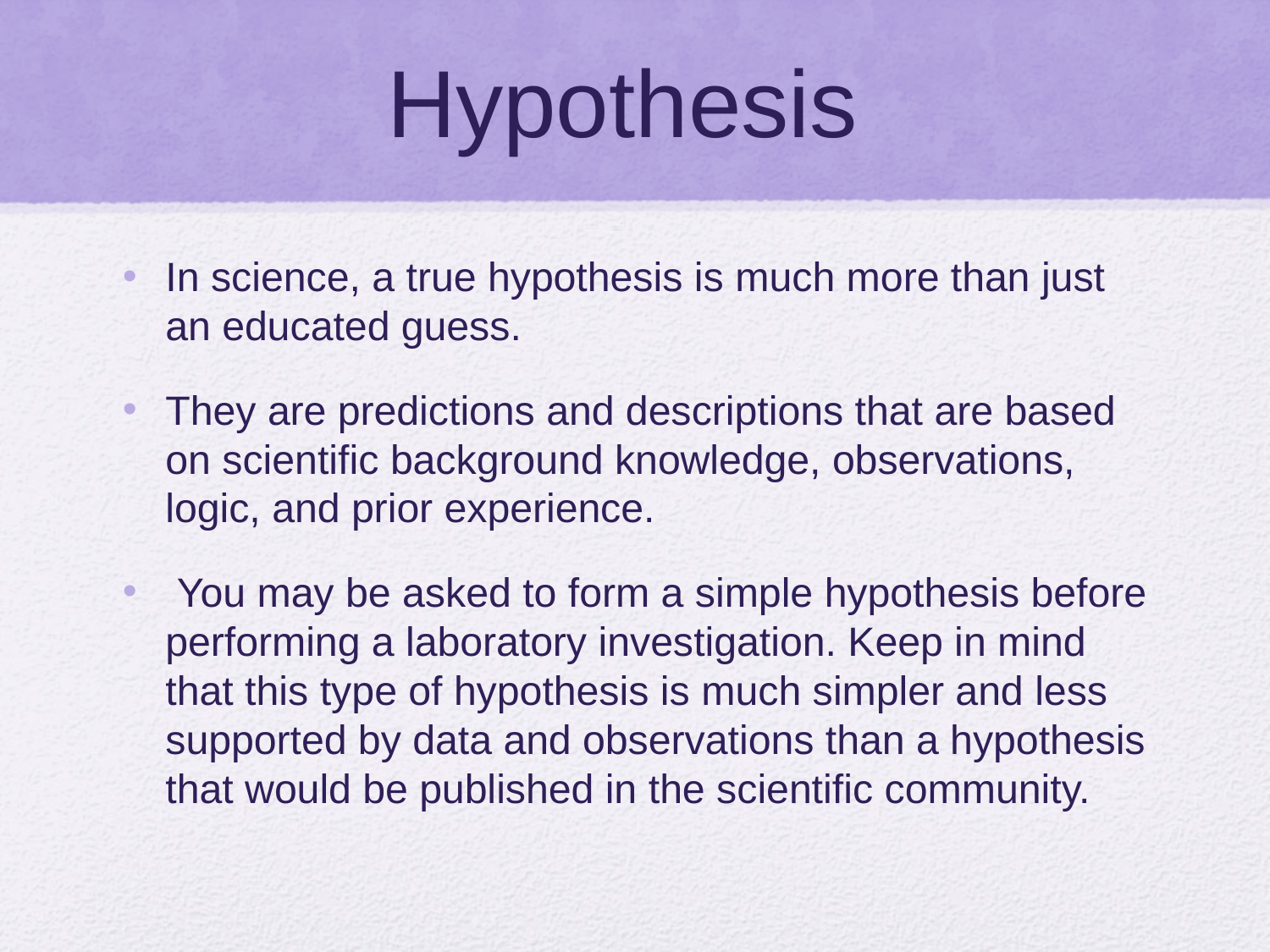

# Hypothesis
In science, a true hypothesis is much more than just an educated guess.
They are predictions and descriptions that are based on scientific background knowledge, observations, logic, and prior experience.
 You may be asked to form a simple hypothesis before performing a laboratory investigation. Keep in mind that this type of hypothesis is much simpler and less supported by data and observations than a hypothesis that would be published in the scientific community.